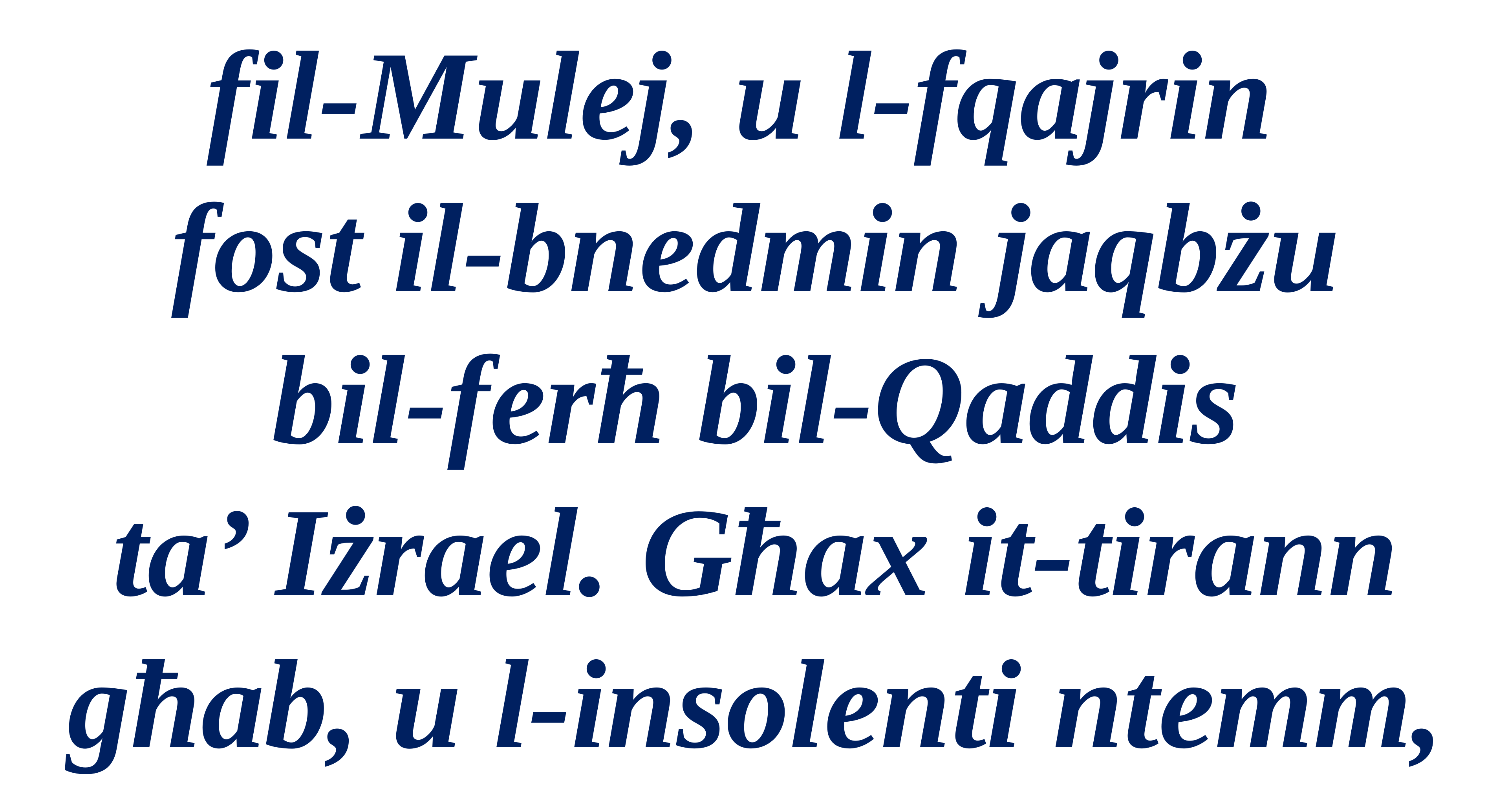

fil-Mulej, u l-fqajrin
fost il-bnedmin jaqbżu
bil-ferħ bil-Qaddis
ta’ Iżrael. Għax it-tirann għab, u l-insolenti ntemm,